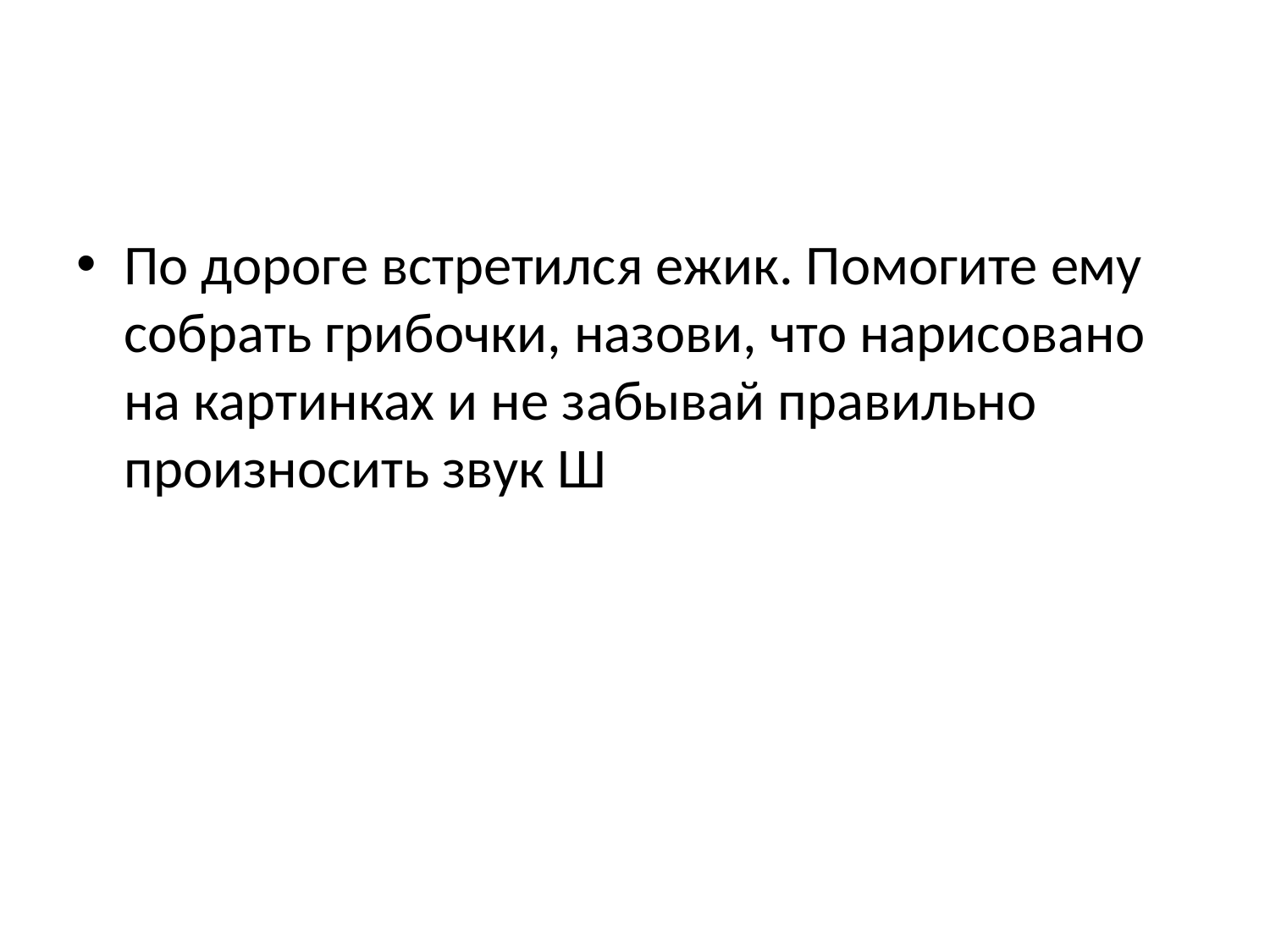

#
По дороге встретился ежик. Помогите ему собрать грибочки, назови, что нарисовано на картинках и не забывай правильно произносить звук Ш